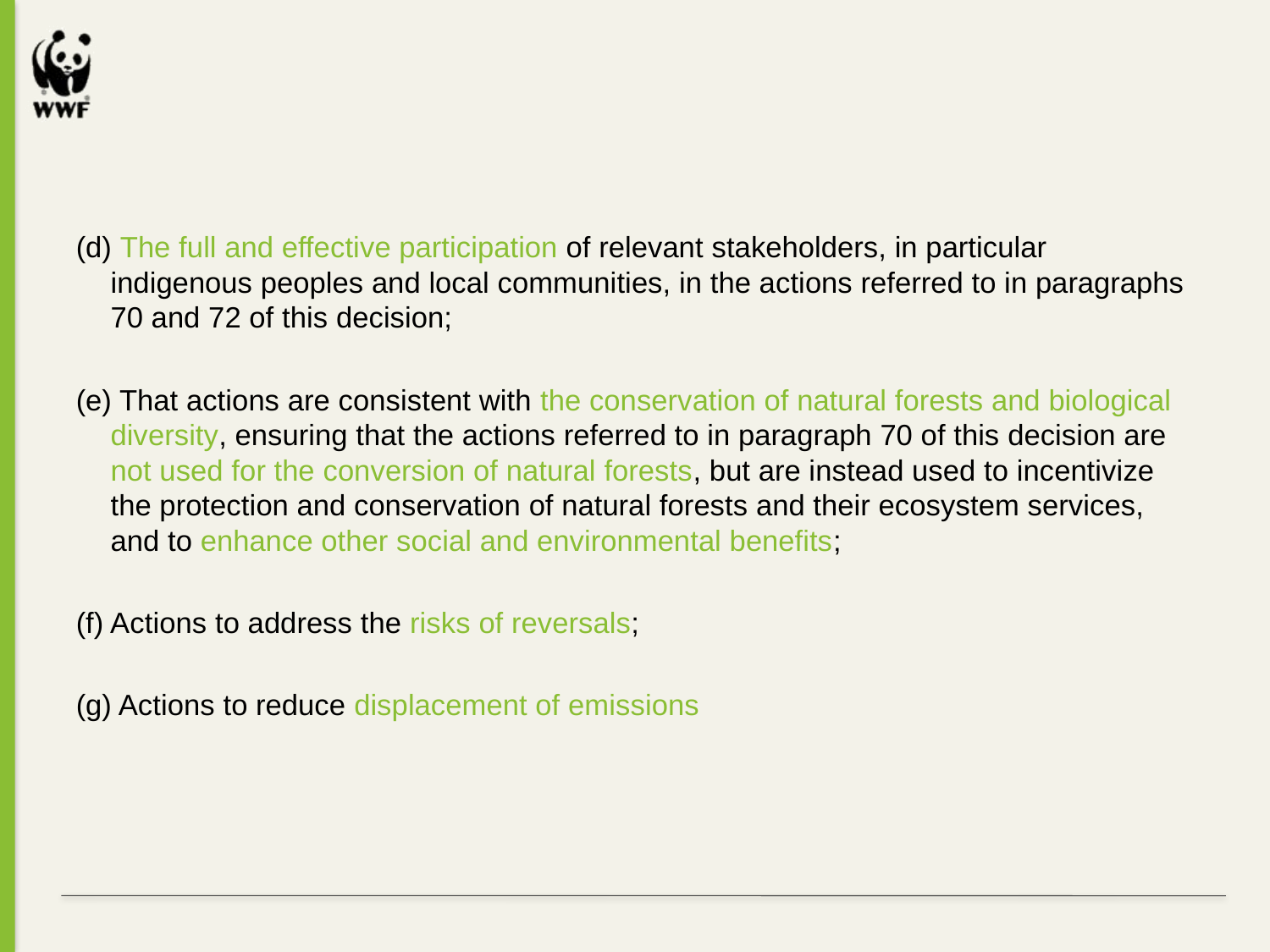

(d) The full and effective participation of relevant stakeholders, in particular indigenous peoples and local communities, in the actions referred to in paragraphs 70 and 72 of this decision;

(e) That actions are consistent with the conservation of natural forests and biological diversity, ensuring that the actions referred to in paragraph 70 of this decision are not used for the conversion of natural forests, but are instead used to incentivize the protection and conservation of natural forests and their ecosystem services, and to enhance other social and environmental benefits;

(f) Actions to address the risks of reversals;

(g) Actions to reduce displacement of emissions